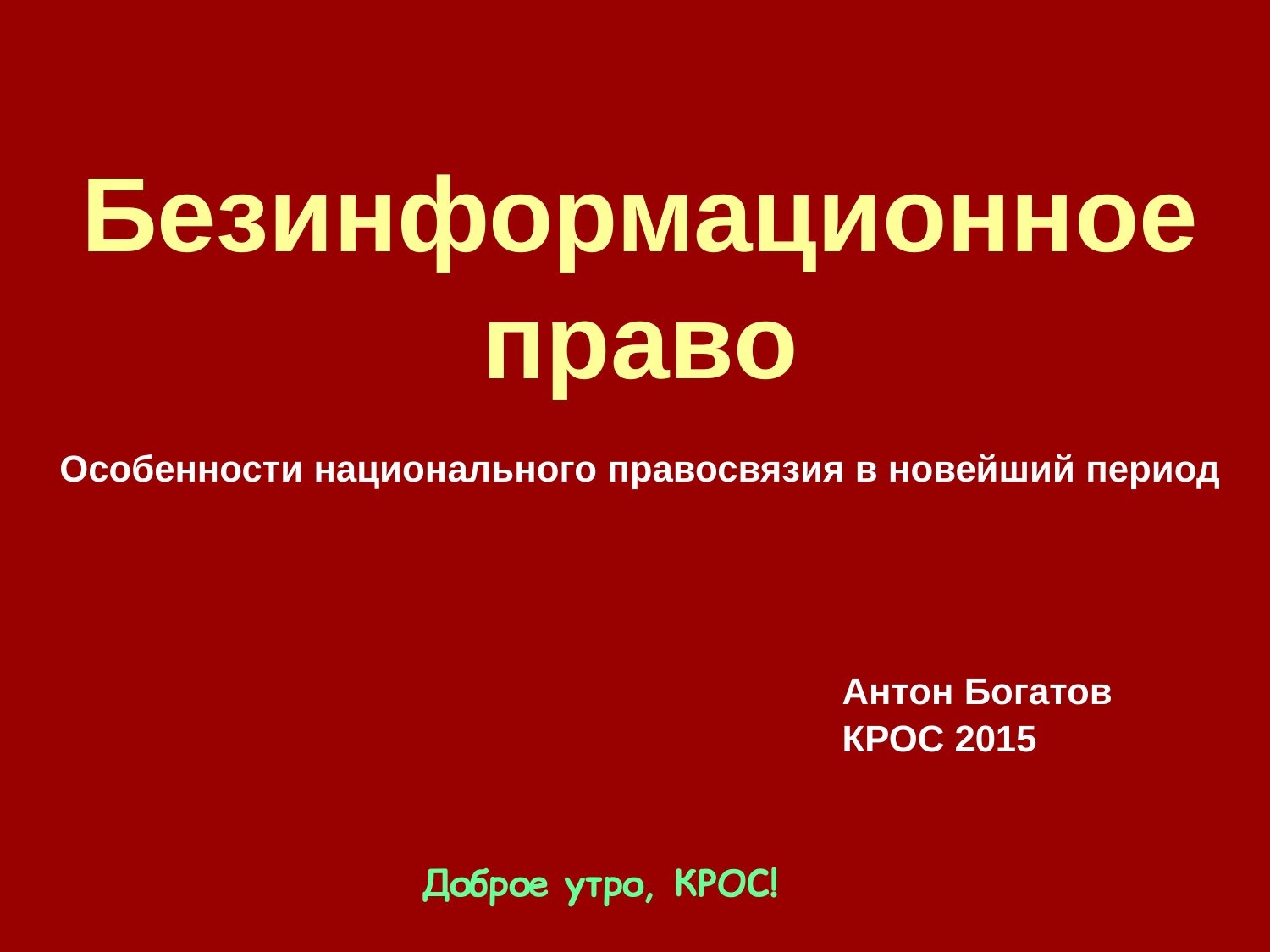

# Безинформационное право
Особенности национального правосвязия в новейший период
Антон Богатов
КРОС 2015

Доброе утро, КРОС!